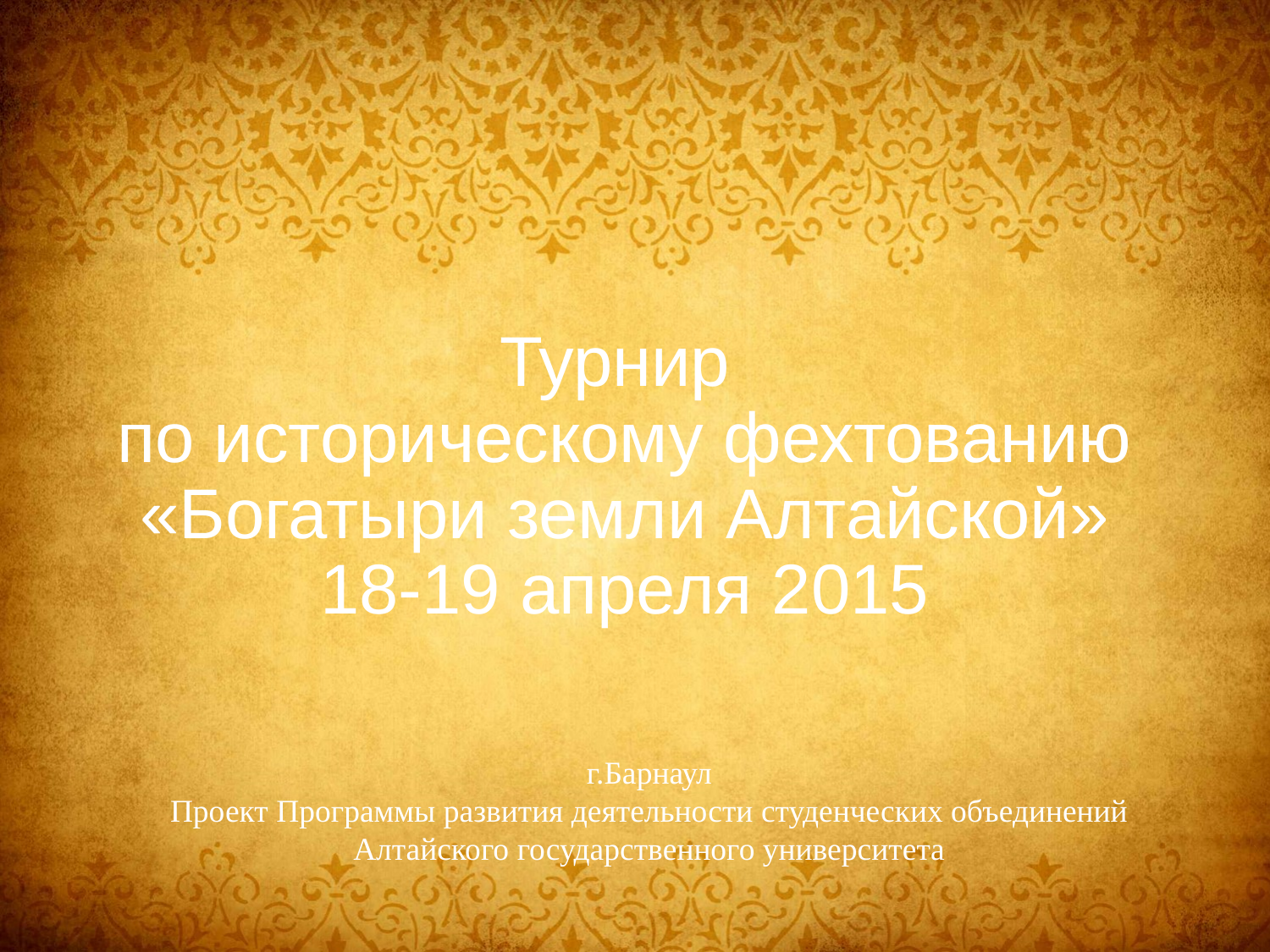

# Турнир по историческому фехтованию «Богатыри земли Алтайской» 18-19 апреля 2015
г.Барнаул
Проект Программы развития деятельности студенческих объединений
Алтайского государственного университета